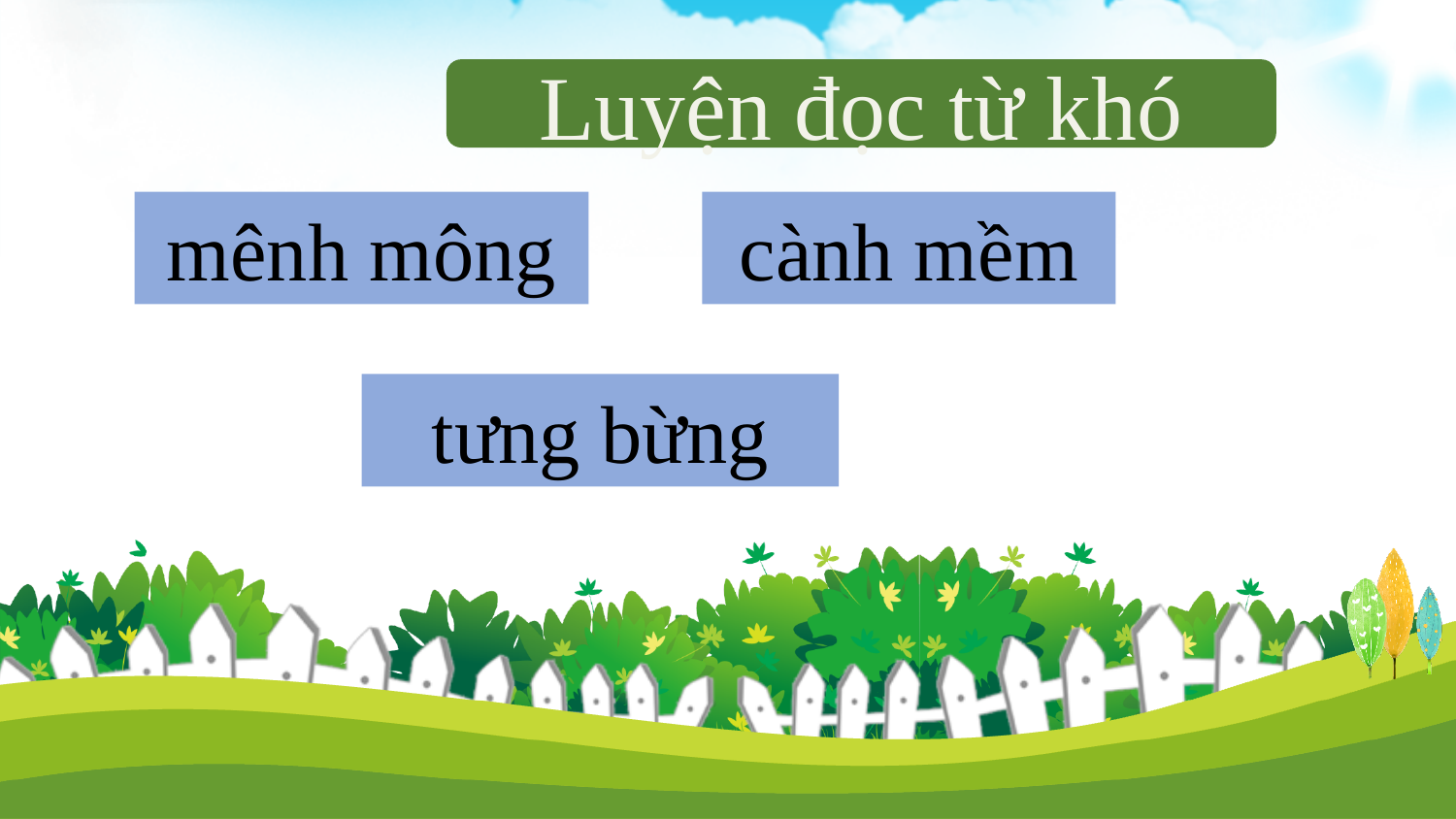

Luyện đọc từ khó
mênh mông
cành mềm
tưng bừng